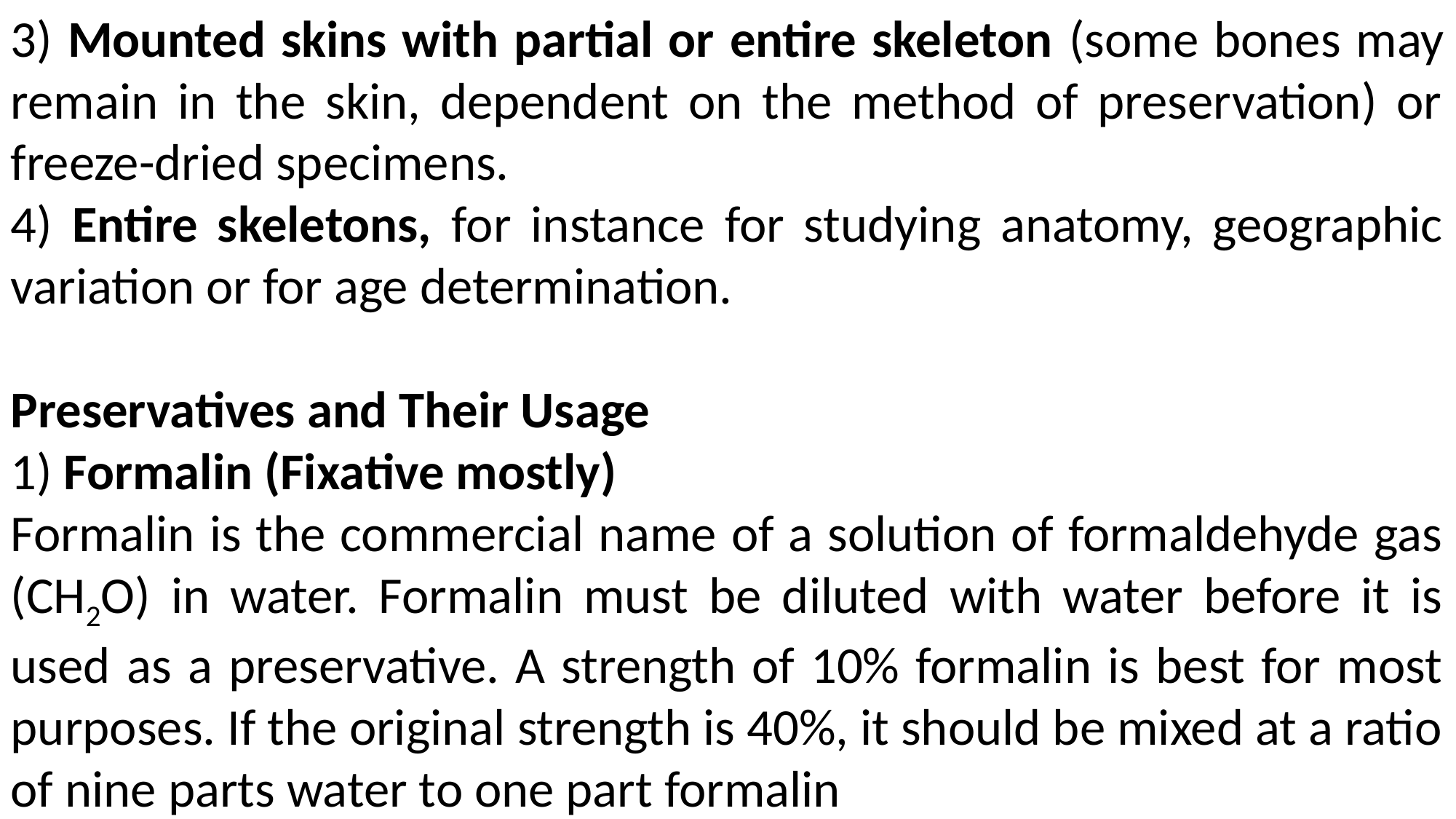

3) Mounted skins with partial or entire skeleton (some bones may remain in the skin, dependent on the method of preservation) or freeze-dried specimens.
4) Entire skeletons, for instance for studying anatomy, geographic variation or for age determination.

Preservatives and Their Usage
1) Formalin (Fixative mostly)
Formalin is the commercial name of a solution of formaldehyde gas (CH2O) in water. Formalin must be diluted with water before it is used as a preservative. A strength of 10% formalin is best for most purposes. If the original strength is 40%, it should be mixed at a ratio of nine parts water to one part formalin